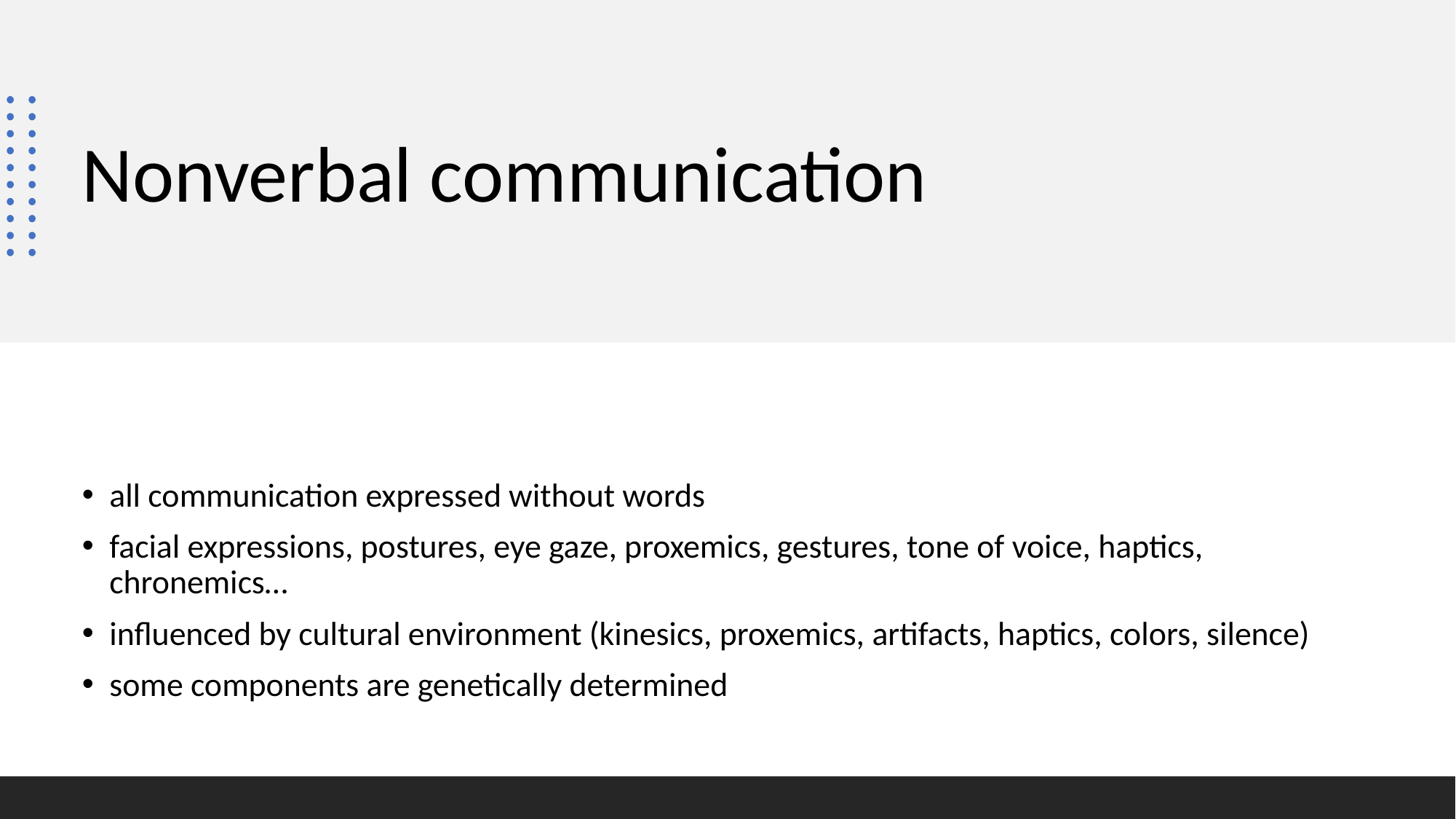

# Nonverbal communication

all communication expressed without words
facial expressions, postures, eye gaze, proxemics, gestures, tone of voice, haptics, chronemics…
influenced by cultural environment (kinesics, proxemics, artifacts, haptics, colors, silence)
some components are genetically determined